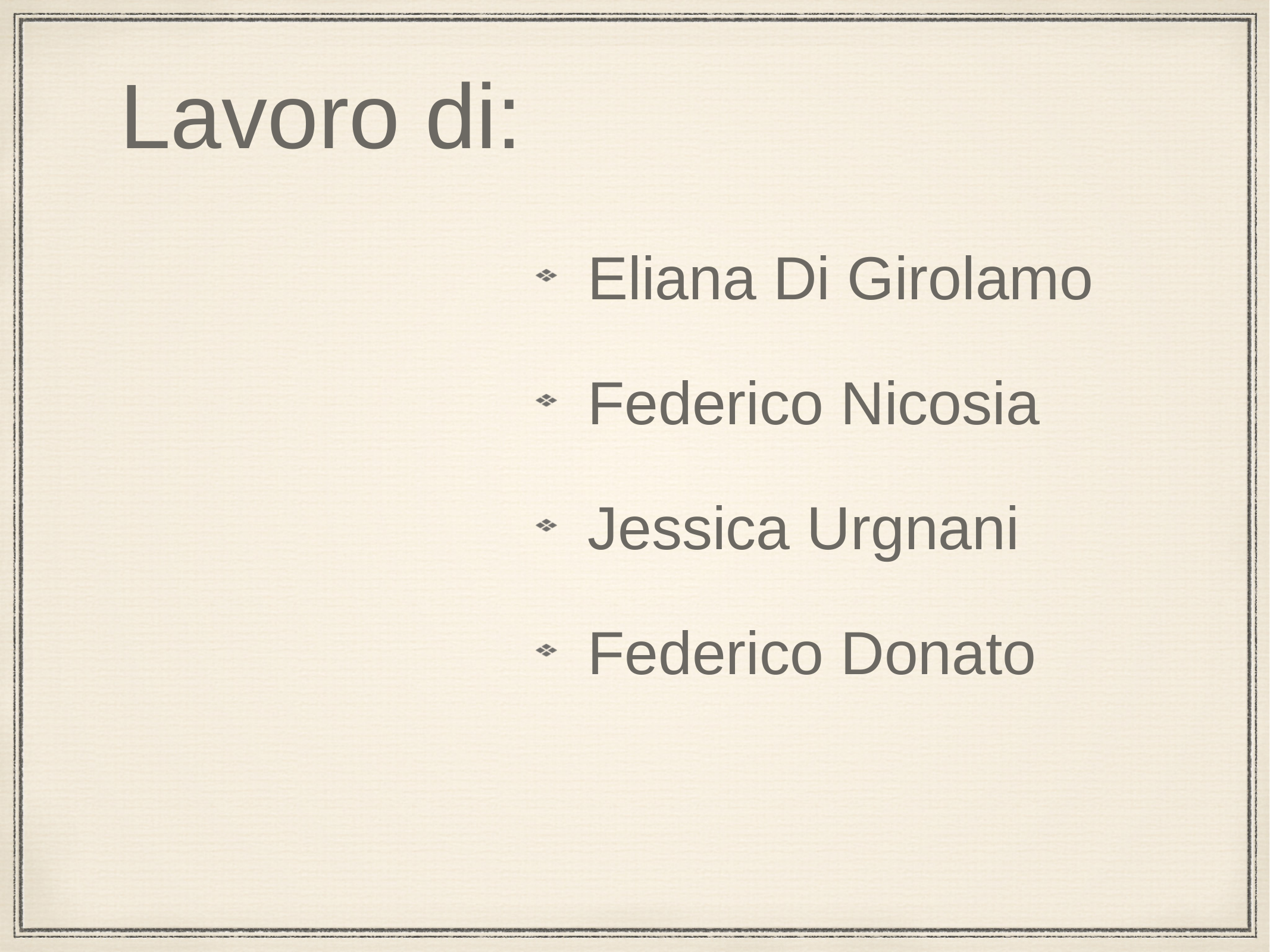

# Lavoro di:
Eliana Di Girolamo
Federico Nicosia
Jessica Urgnani
Federico Donato